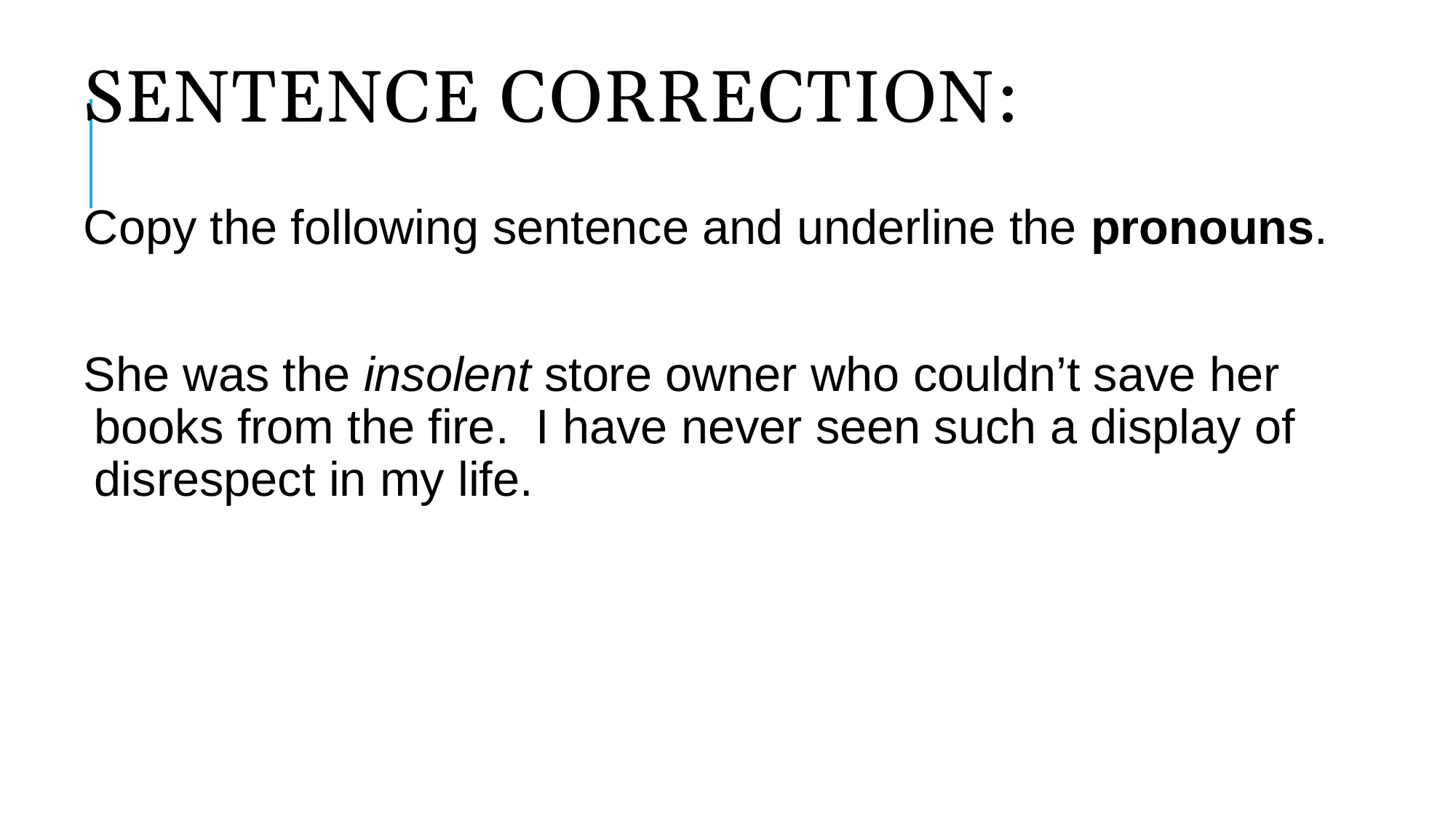

# Sentence Correction:
Copy the following sentence and underline the pronouns.

She was the insolent store owner who couldn’t save her books from the fire.  I have never seen such a display of disrespect in my life.